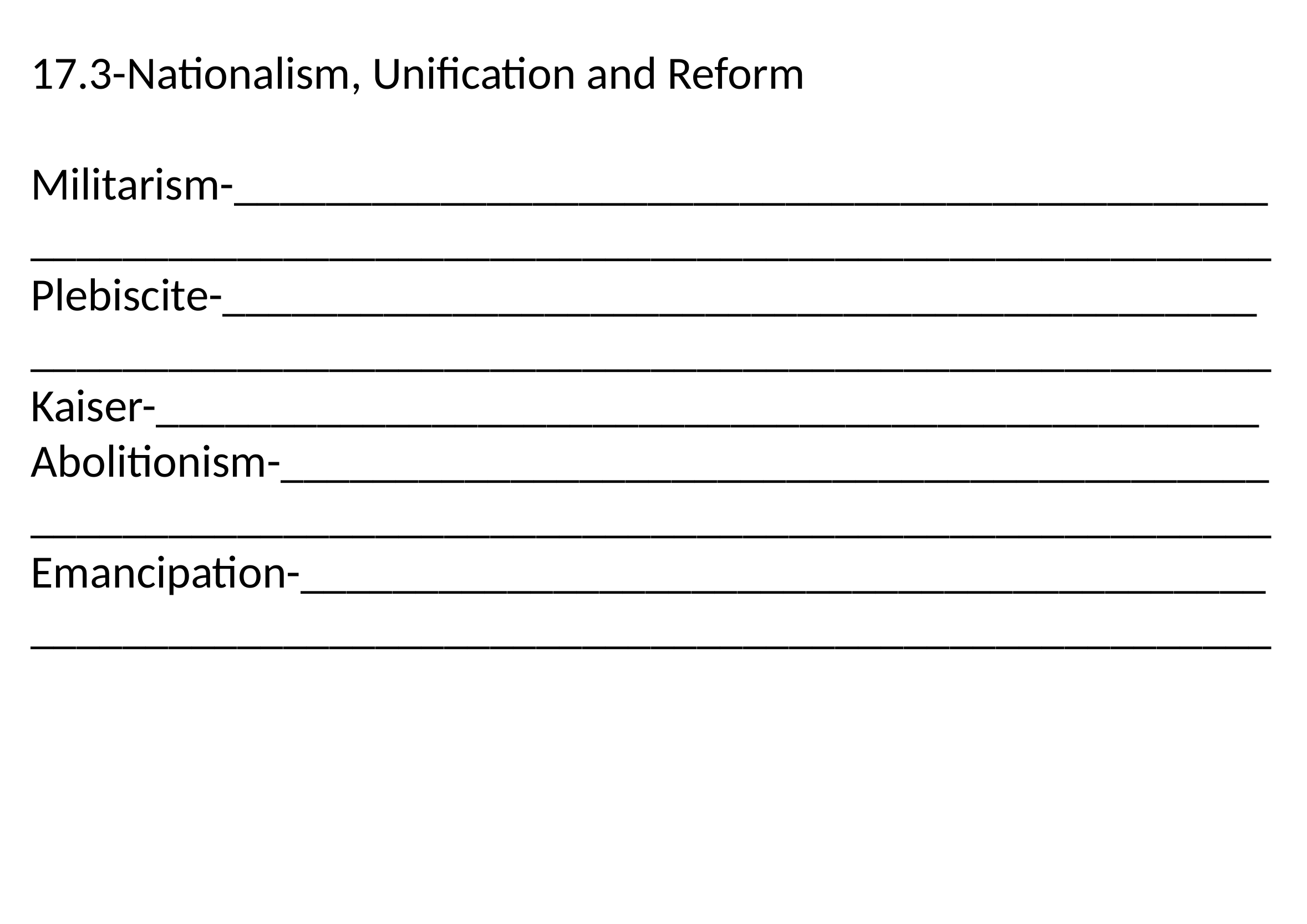

17.3-Nationalism, Unification and Reform

Militarism-_____________________________________________
______________________________________________________
Plebiscite-_____________________________________________ ______________________________________________________
Kaiser-________________________________________________
Abolitionism-___________________________________________ ______________________________________________________
Emancipation-__________________________________________ ______________________________________________________